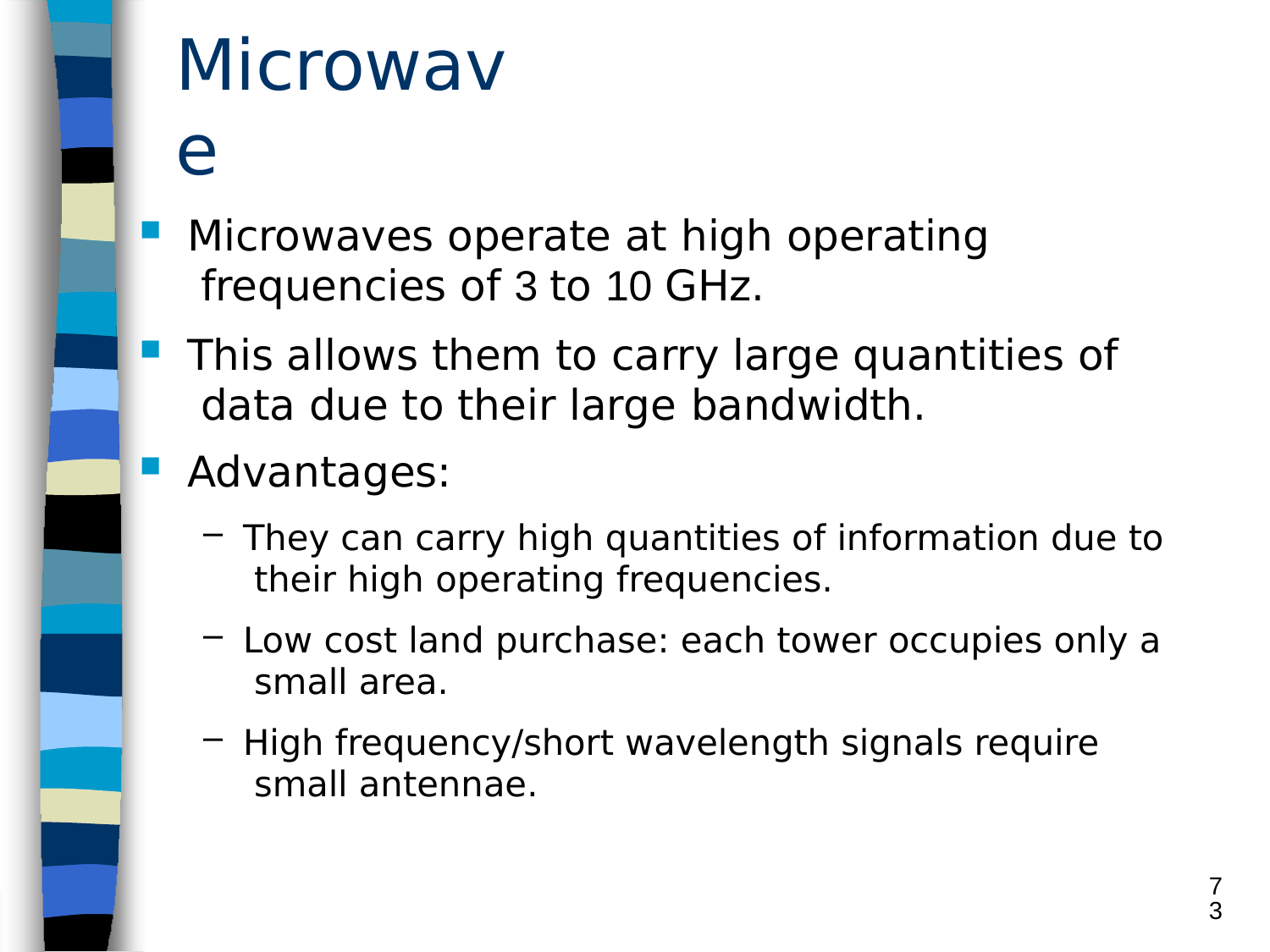

# Microwave
Microwaves operate at high operating  frequencies of 3 to 10 GHz.
This allows them to carry large quantities of  data due to their large bandwidth.
Advantages:
They can carry high quantities of information due to  their high operating frequencies.
Low cost land purchase: each tower occupies only a  small area.
High frequency/short wavelength signals require  small antennae.
73